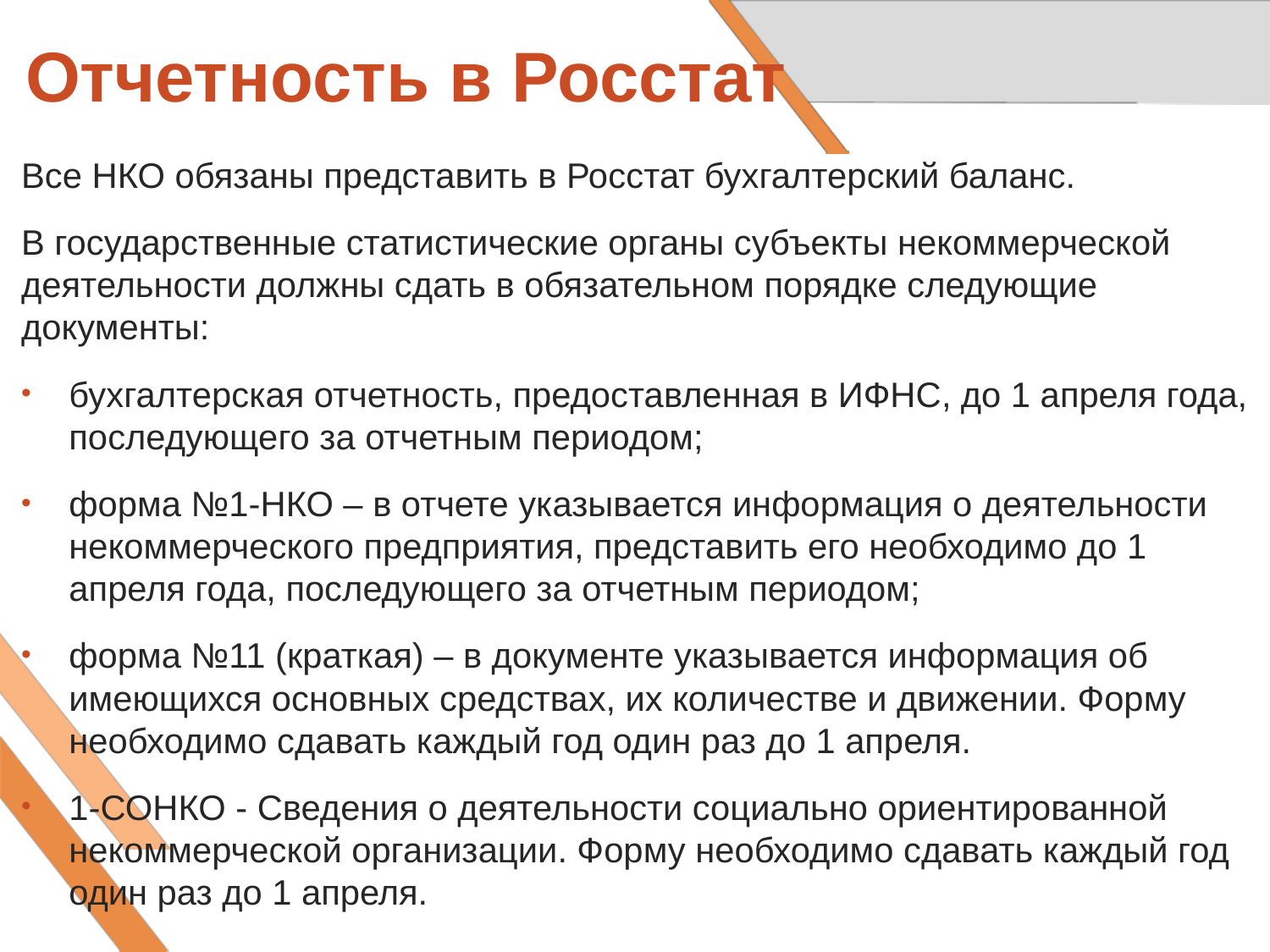

Отчетность в Росстат
Все НКО обязаны представить в Росстат бухгалтерский баланс.
В государственные статистические органы субъекты некоммерческой деятельности должны сдать в обязательном порядке следующие документы:
бухгалтерская отчетность, предоставленная в ИФНС, до 1 апреля года, последующего за отчетным периодом;
форма №1-НКО – в отчете указывается информация о деятельности некоммерческого предприятия, представить его необходимо до 1 апреля года, последующего за отчетным периодом;
форма №11 (краткая) – в документе указывается информация об имеющихся основных средствах, их количестве и движении. Форму необходимо сдавать каждый год один раз до 1 апреля.
1-СОНКО - Сведения о деятельности социально ориентированной некоммерческой организации. Форму необходимо сдавать каждый год один раз до 1 апреля.